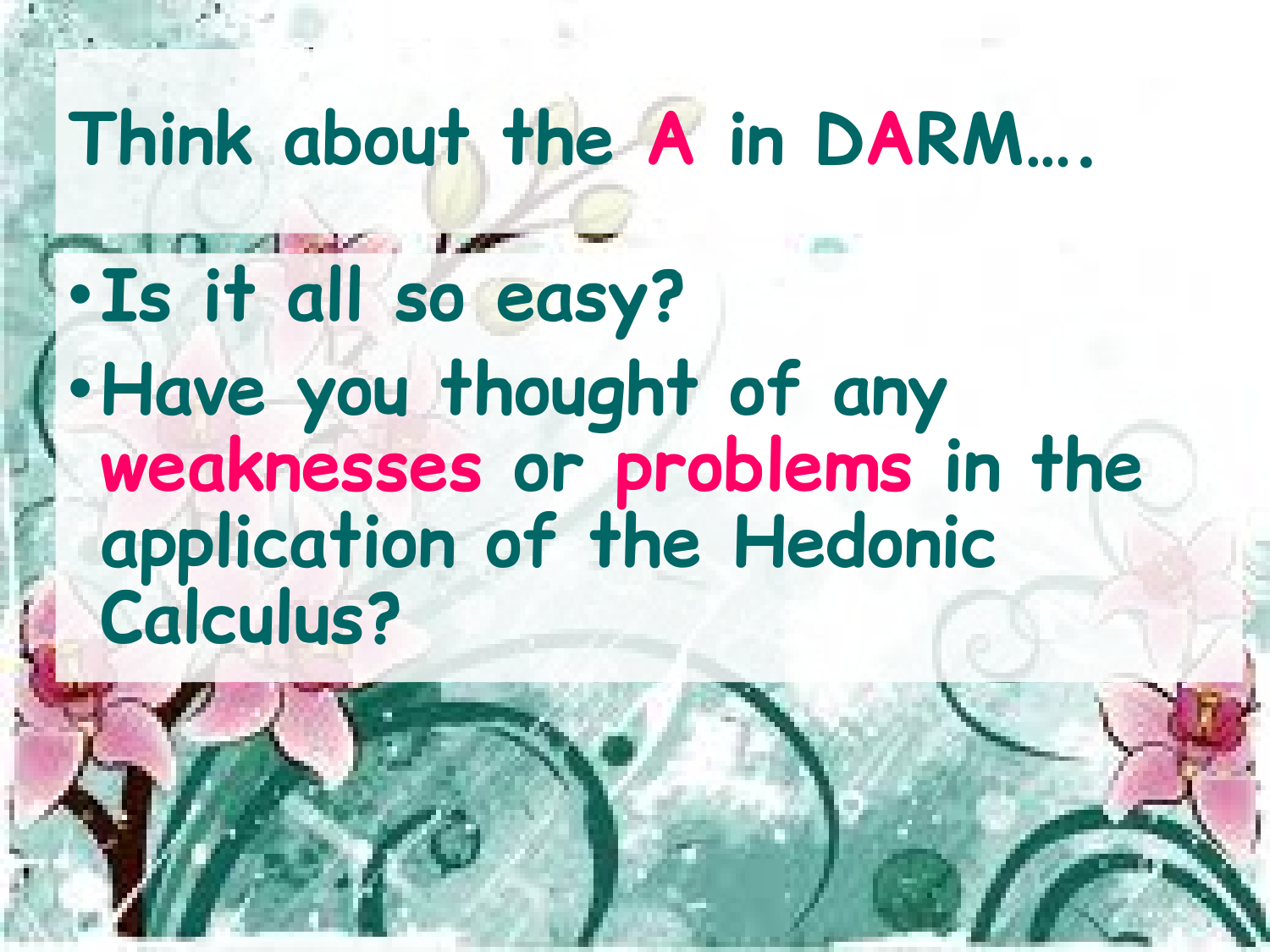

# Think about the A in DARM….
Is it all so easy?
Have you thought of any weaknesses or problems in the application of the Hedonic Calculus?